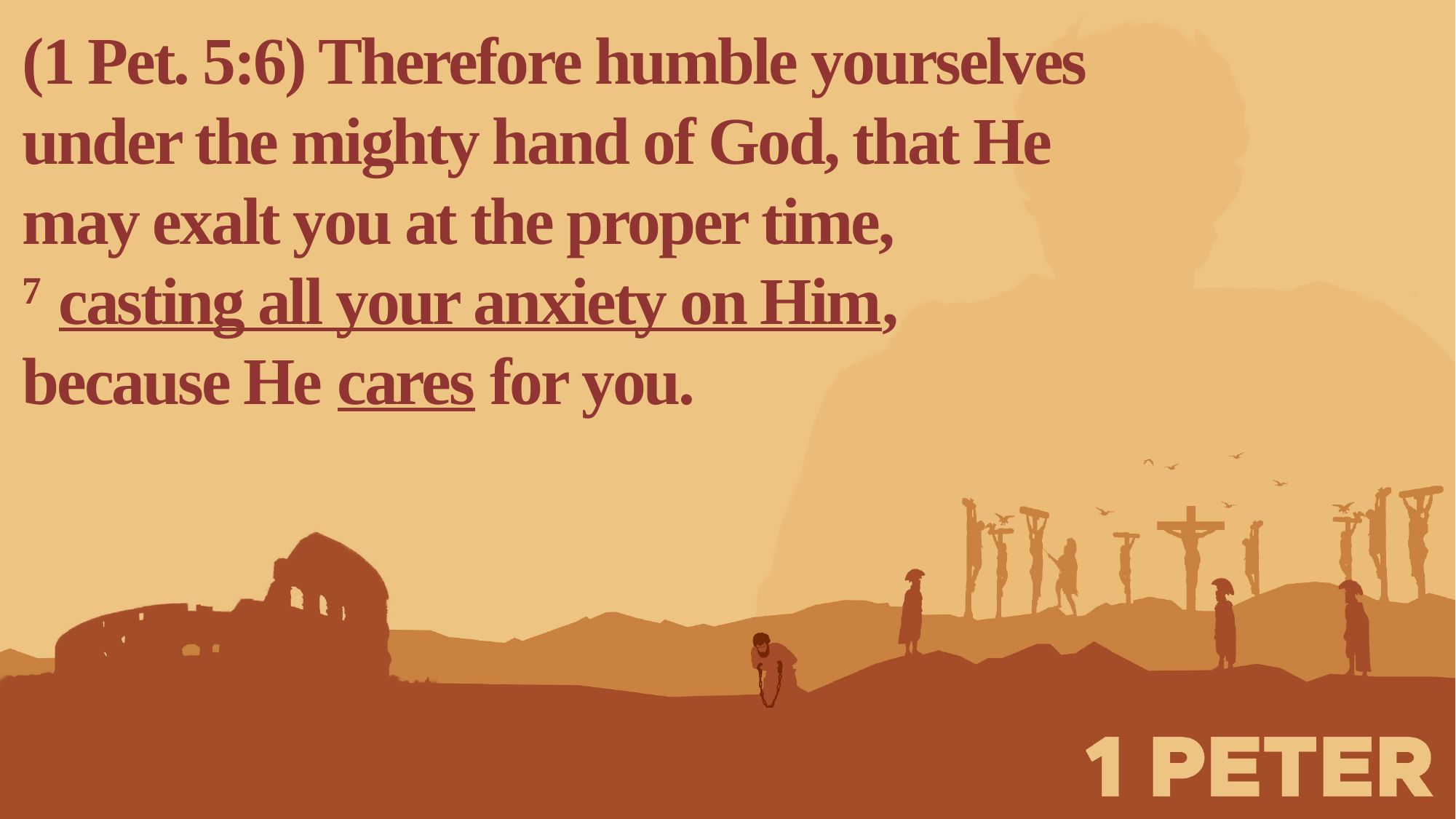

(1 Pet. 5:6) Therefore humble yourselves under the mighty hand of God, that He may exalt you at the proper time,
7 casting all your anxiety on Him, because He cares for you.